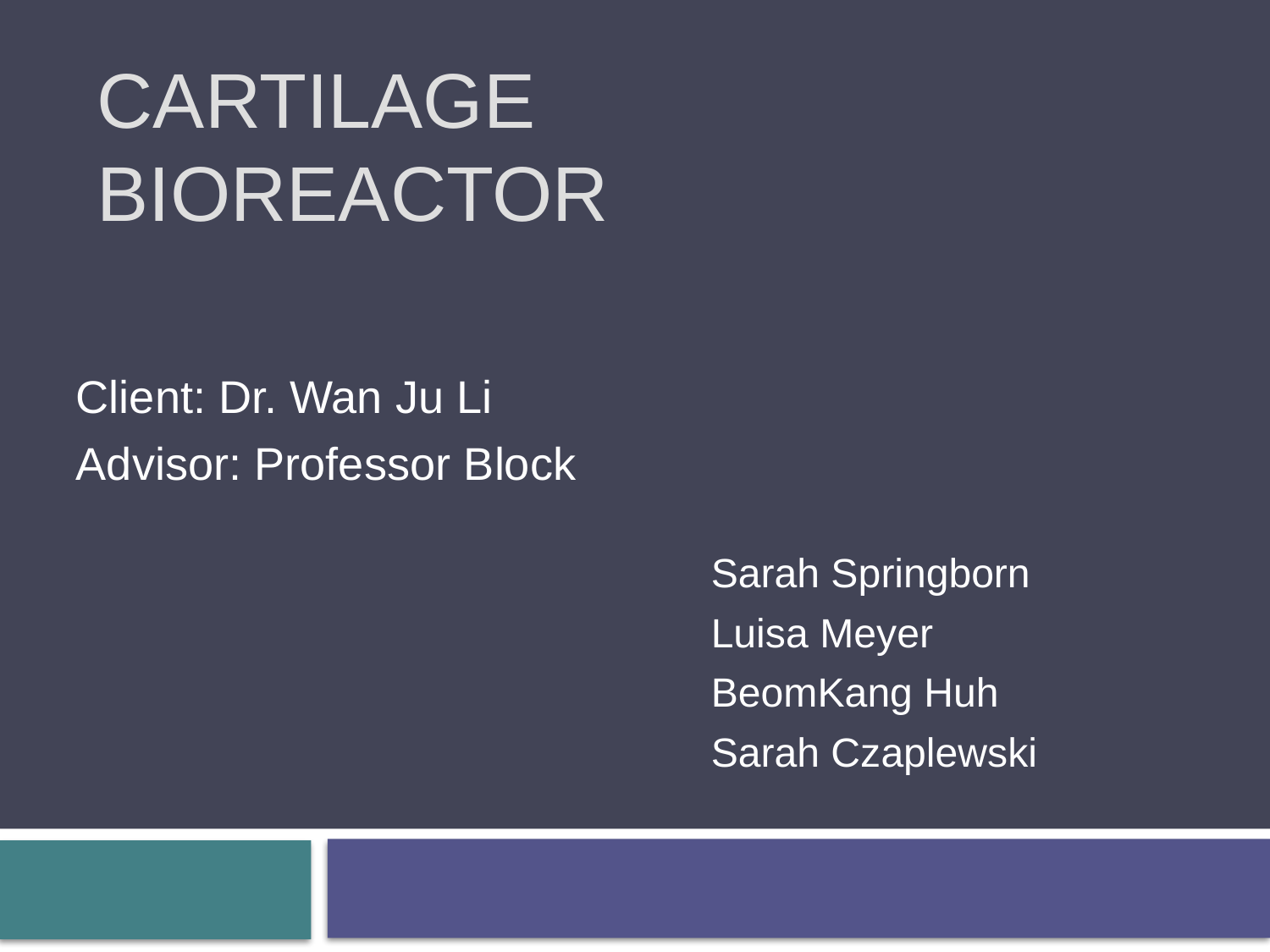

# Cartilage bioreactor
Client: Dr. Wan Ju Li
Advisor: Professor Block
Sarah Springborn
Luisa Meyer
BeomKang Huh
Sarah Czaplewski